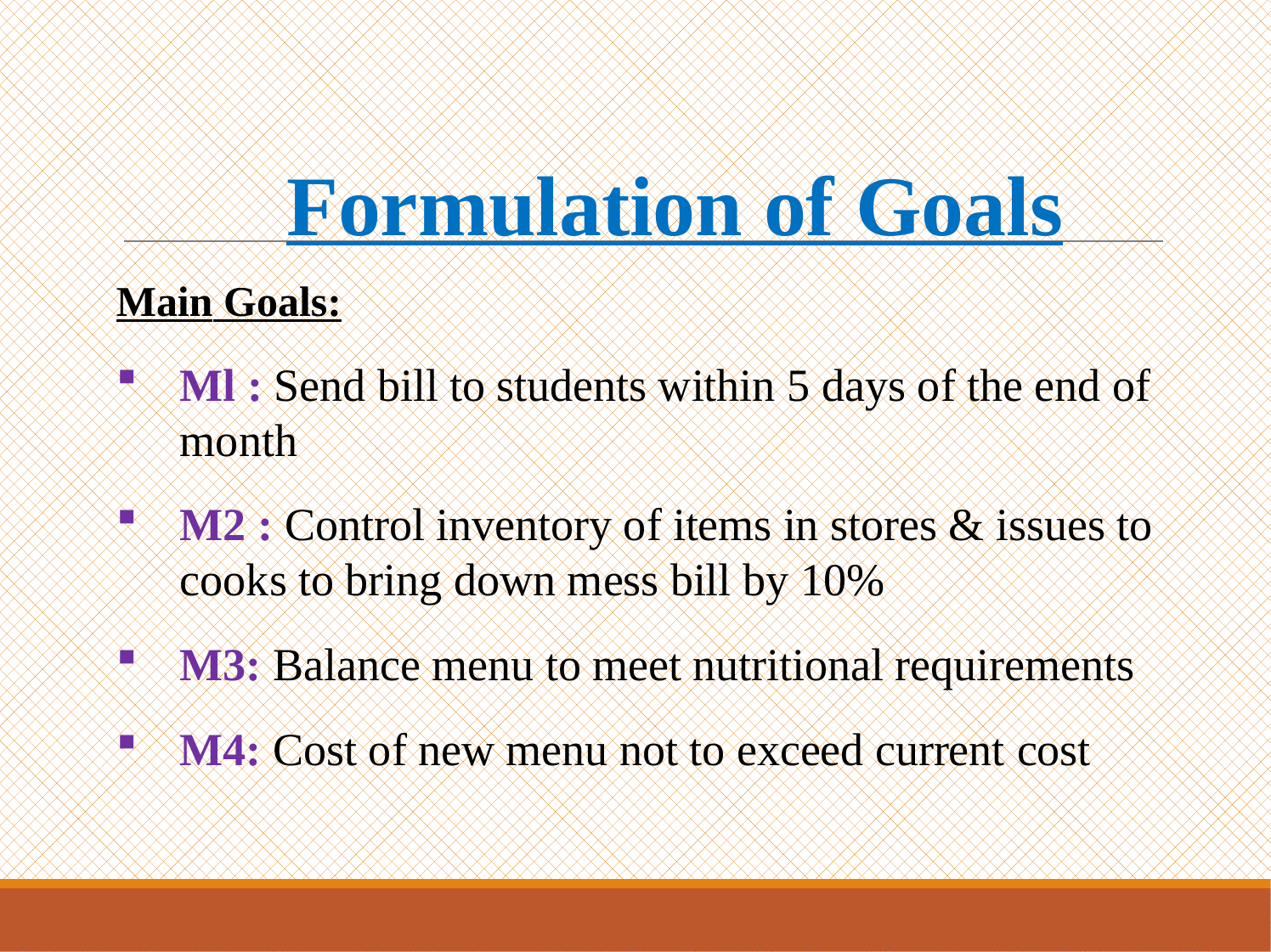

# Formulation of Goals
Main Goals:
Ml : Send bill to students within 5 days of the end of  month
M2 : Control inventory of items in stores & issues to  cooks to bring down mess bill by 10%
M3: Balance menu to meet nutritional requirements
M4: Cost of new menu not to exceed current cost